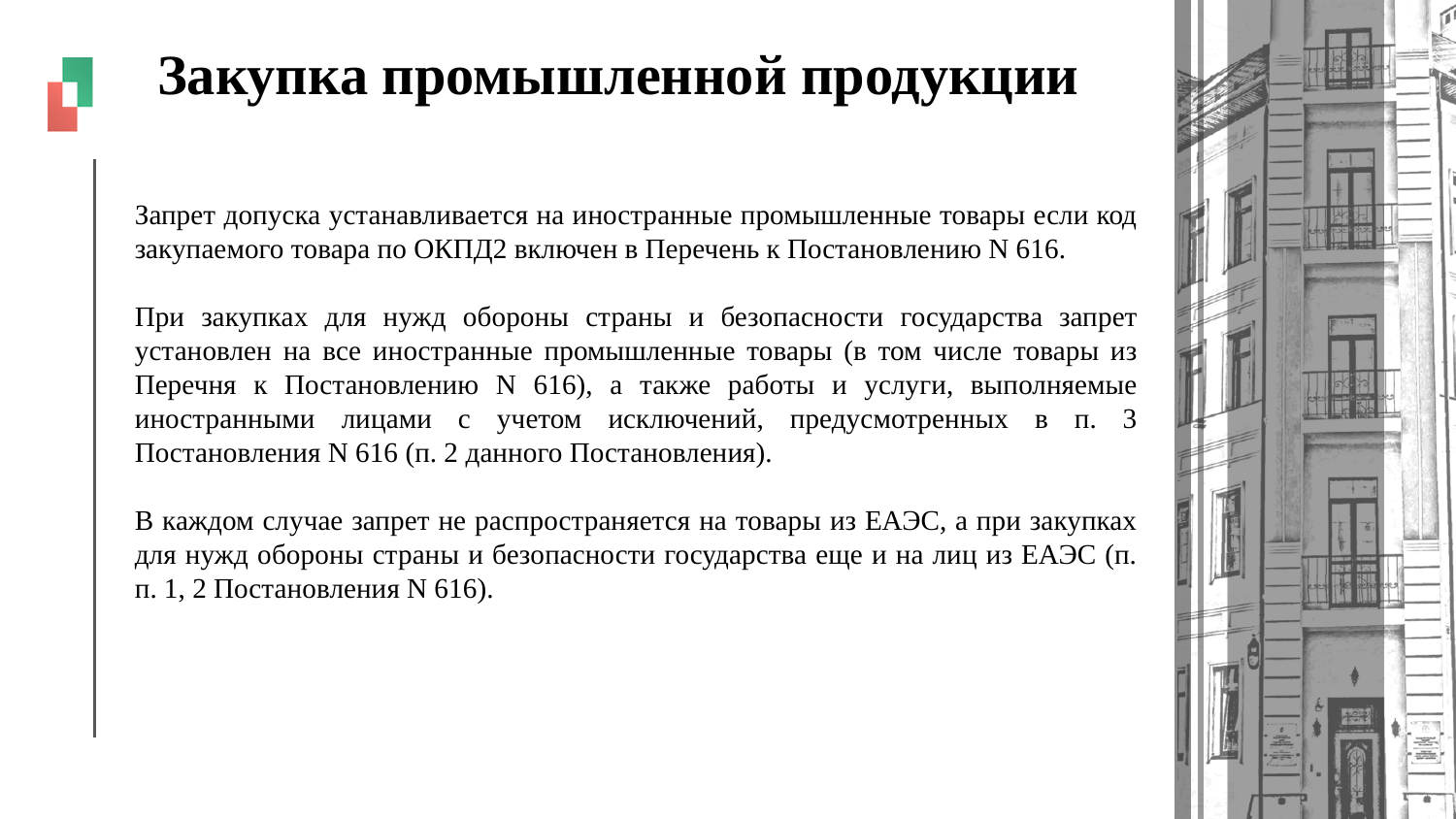

# Закупка промышленной продукции

б)
Запрет допуска устанавливается на иностранные промышленные товары если код закупаемого товара по ОКПД2 включен в Перечень к Постановлению N 616.

При закупках для нужд обороны страны и безопасности государства запрет установлен на все иностранные промышленные товары (в том числе товары из Перечня к Постановлению N 616), а также работы и услуги, выполняемые иностранными лицами с учетом исключений, предусмотренных в п. 3 Постановления N 616 (п. 2 данного Постановления).

В каждом случае запрет не распространяется на товары из ЕАЭС, а при закупках для нужд обороны страны и безопасности государства еще и на лиц из ЕАЭС (п. п. 1, 2 Постановления N 616).